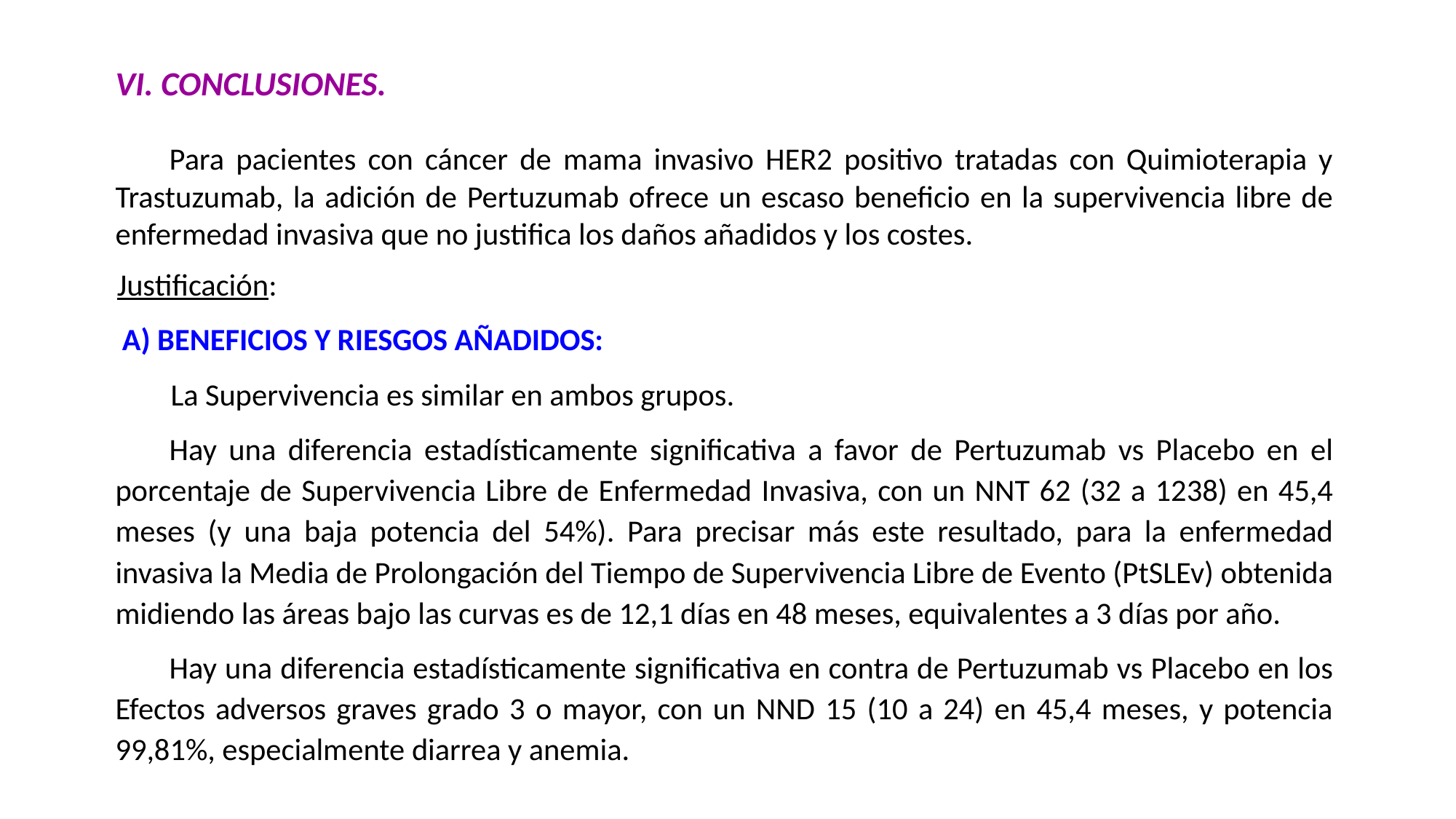

VI. CONCLUSIONES.

Para pacientes con cáncer de mama invasivo HER2 positivo tratadas con Quimioterapia y Trastuzumab, la adición de Pertuzumab ofrece un escaso beneficio en la supervivencia libre de enfermedad invasiva que no justifica los daños añadidos y los costes.
 Justificación:
 A) BENEFICIOS Y RIESGOS AÑADIDOS:
        La Supervivencia es similar en ambos grupos.
Hay una diferencia estadísticamente significativa a favor de Pertuzumab vs Placebo en el porcentaje de Supervivencia Libre de Enfermedad Invasiva, con un NNT 62 (32 a 1238) en 45,4 meses (y una baja potencia del 54%). Para precisar más este resultado, para la enfermedad invasiva la Media de Prolongación del Tiempo de Supervivencia Libre de Evento (PtSLEv) obtenida midiendo las áreas bajo las curvas es de 12,1 días en 48 meses, equivalentes a 3 días por año.
Hay una diferencia estadísticamente significativa en contra de Pertuzumab vs Placebo en los Efectos adversos graves grado 3 o mayor, con un NND 15 (10 a 24) en 45,4 meses, y potencia 99,81%, especialmente diarrea y anemia.